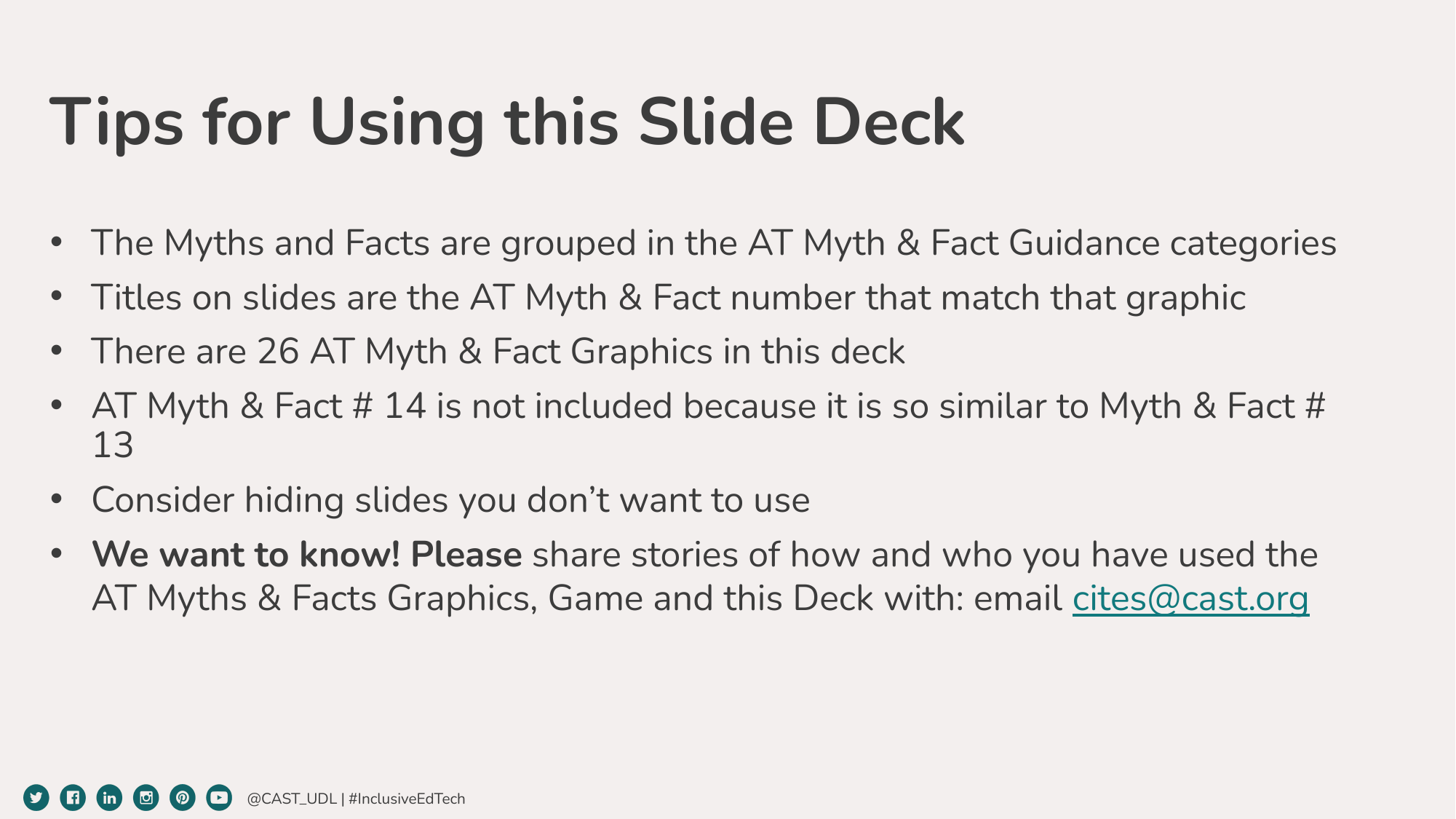

# Tips for Using this Slide Deck
The Myths and Facts are grouped in the AT Myth & Fact Guidance categories
Titles on slides are the AT Myth & Fact number that match that graphic
There are 26 AT Myth & Fact Graphics in this deck
AT Myth & Fact # 14 is not included because it is so similar to Myth & Fact # 13
Consider hiding slides you don’t want to use
We want to know! Please share stories of how and who you have used the AT Myths & Facts Graphics, Game and this Deck with: email cites@cast.org